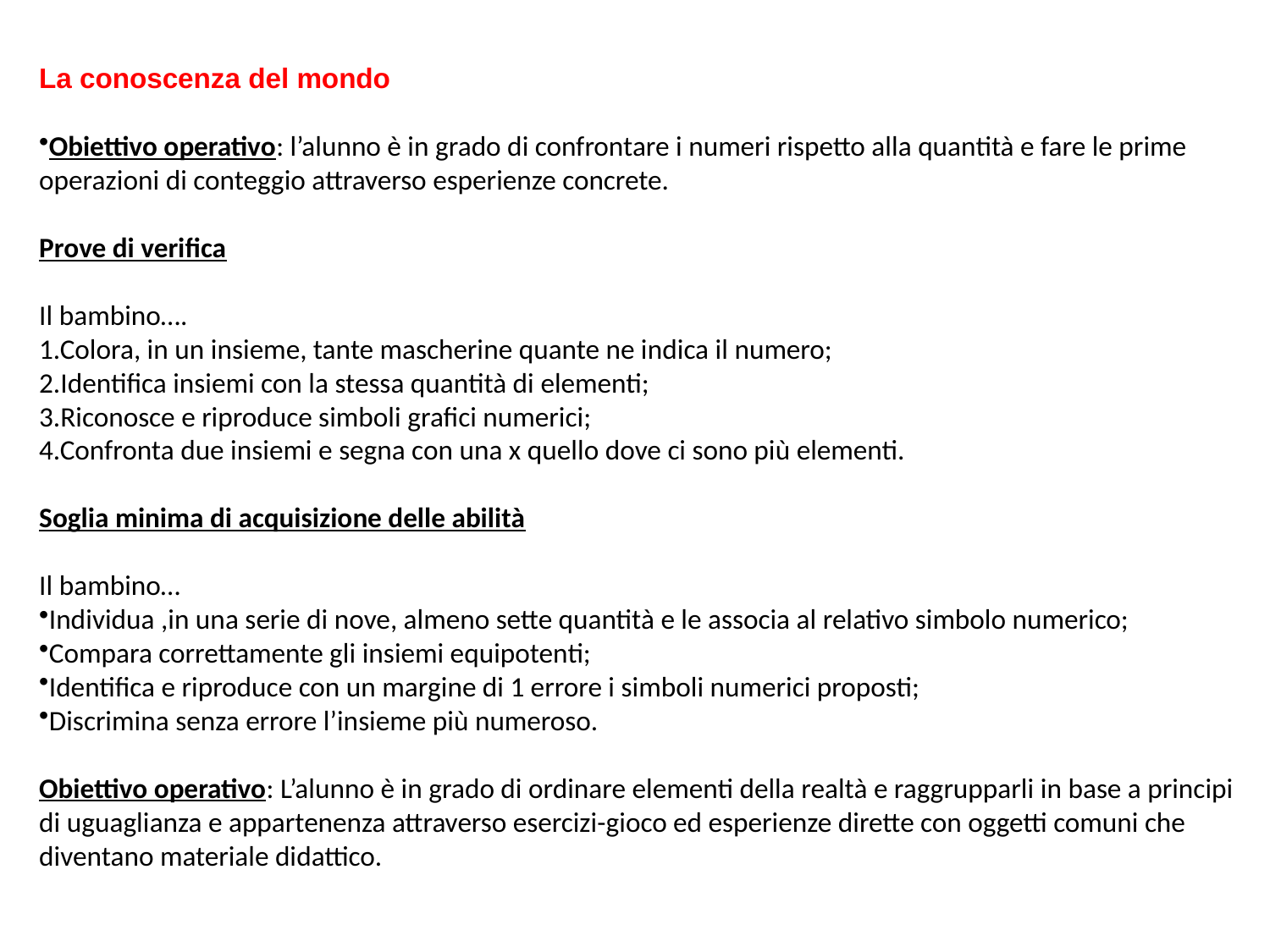

La conoscenza del mondo

Obiettivo operativo: l’alunno è in grado di confrontare i numeri rispetto alla quantità e fare le prime
operazioni di conteggio attraverso esperienze concrete.

Prove di verifica

Il bambino….
1.Colora, in un insieme, tante mascherine quante ne indica il numero;
2.Identifica insiemi con la stessa quantità di elementi;
3.Riconosce e riproduce simboli grafici numerici;
4.Confronta due insiemi e segna con una x quello dove ci sono più elementi.

Soglia minima di acquisizione delle abilità

Il bambino…
Individua ,in una serie di nove, almeno sette quantità e le associa al relativo simbolo numerico;
Compara correttamente gli insiemi equipotenti;
Identifica e riproduce con un margine di 1 errore i simboli numerici proposti;
Discrimina senza errore l’insieme più numeroso.

Obiettivo operativo: L’alunno è in grado di ordinare elementi della realtà e raggrupparli in base a principi
di uguaglianza e appartenenza attraverso esercizi-gioco ed esperienze dirette con oggetti comuni che
diventano materiale didattico.